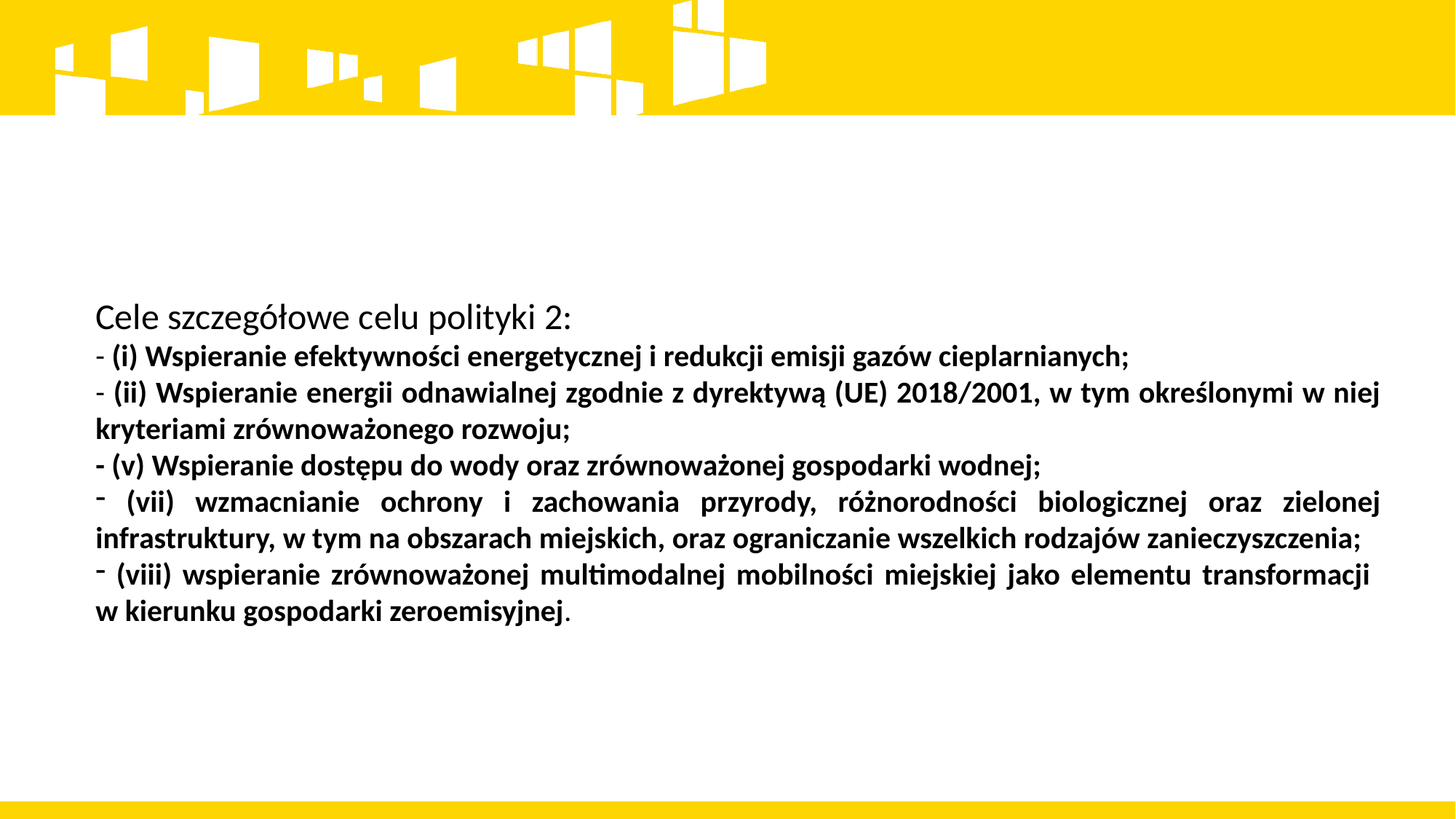

Cele szczegółowe celu polityki 2:
- (i) Wspieranie efektywności energetycznej i redukcji emisji gazów cieplarnianych;
- (ii) Wspieranie energii odnawialnej zgodnie z dyrektywą (UE) 2018/2001, w tym określonymi w niej kryteriami zrównoważonego rozwoju;
- (v) Wspieranie dostępu do wody oraz zrównoważonej gospodarki wodnej;
 (vii) wzmacnianie ochrony i zachowania przyrody, różnorodności biologicznej oraz zielonej infrastruktury, w tym na obszarach miejskich, oraz ograniczanie wszelkich rodzajów zanieczyszczenia;
 (viii) wspieranie zrównoważonej multimodalnej mobilności miejskiej jako elementu transformacji
w kierunku gospodarki zeroemisyjnej.